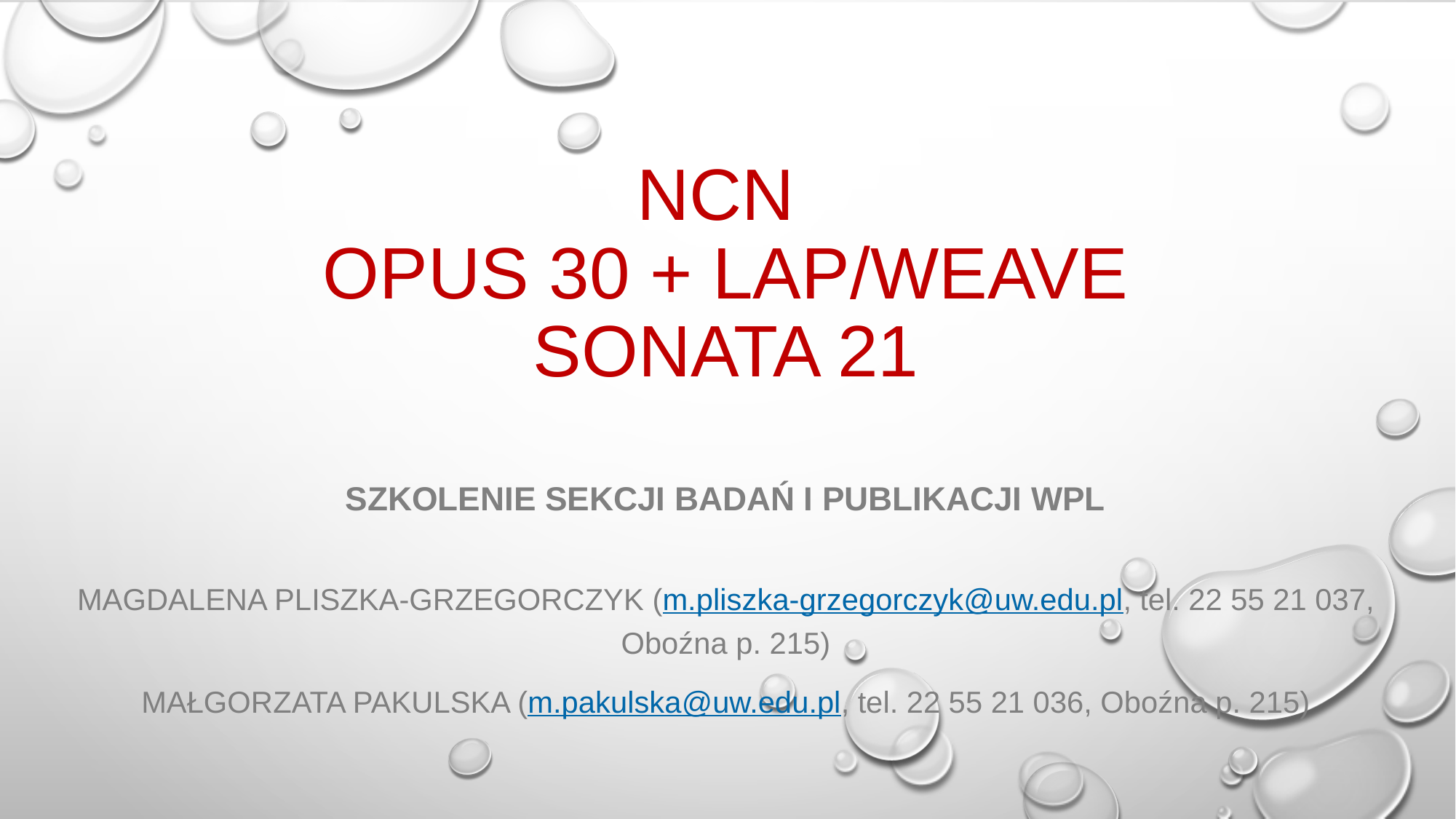

# NCN Opus 30 + LAP/weave sonata 21
Szkolenie sekcji badań i publikacji wpl
Magdalena pliszka-Grzegorczyk (m.pliszka-grzegorczyk@uw.edu.pl, tel. 22 55 21 037, Oboźna p. 215)
Małgorzata pakulska (m.pakulska@uw.edu.pl, tel. 22 55 21 036, Oboźna p. 215)